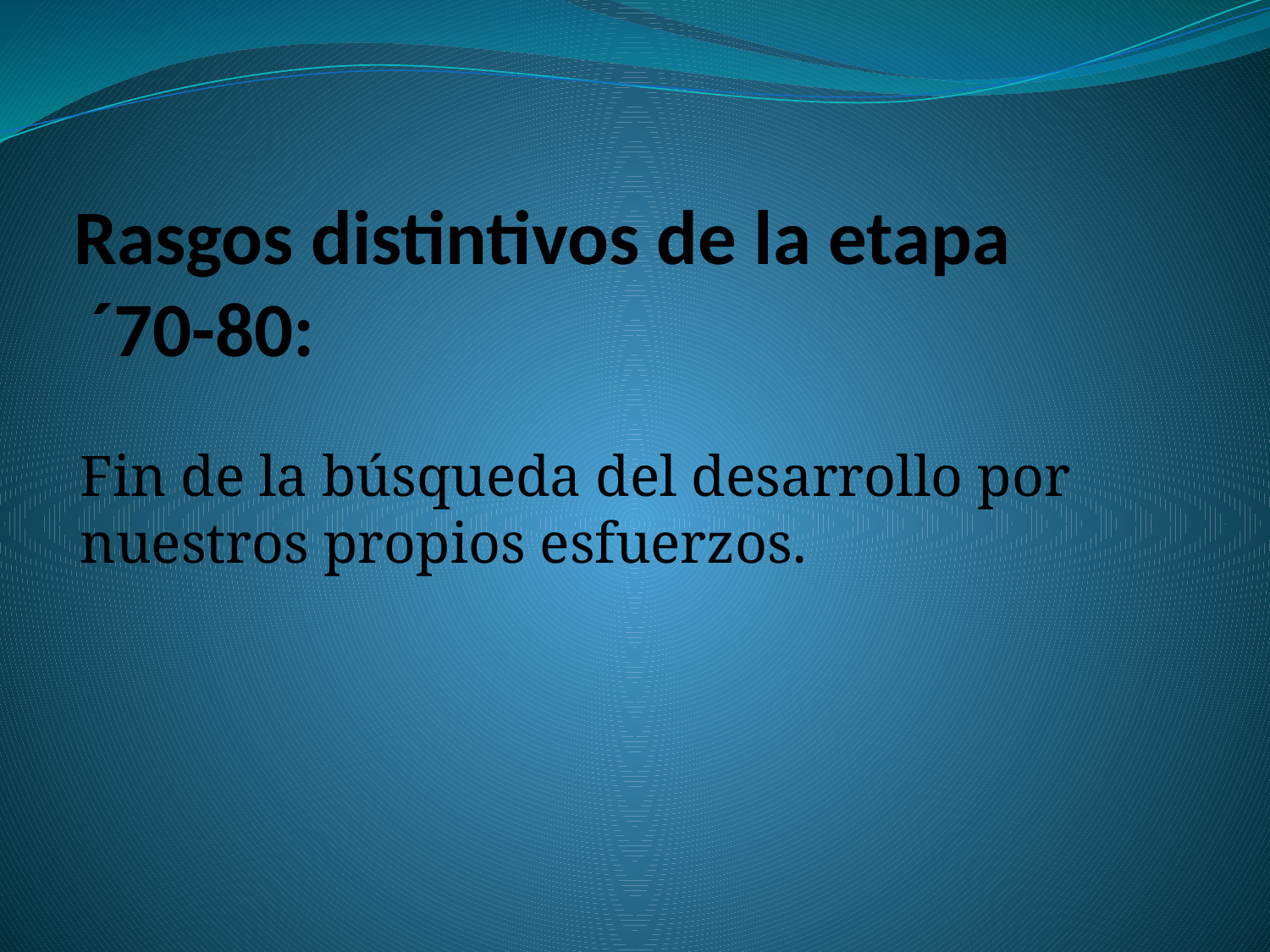

# Rasgos distintivos de la etapa ´70-80:

Fin de la búsqueda del desarrollo por nuestros propios esfuerzos.